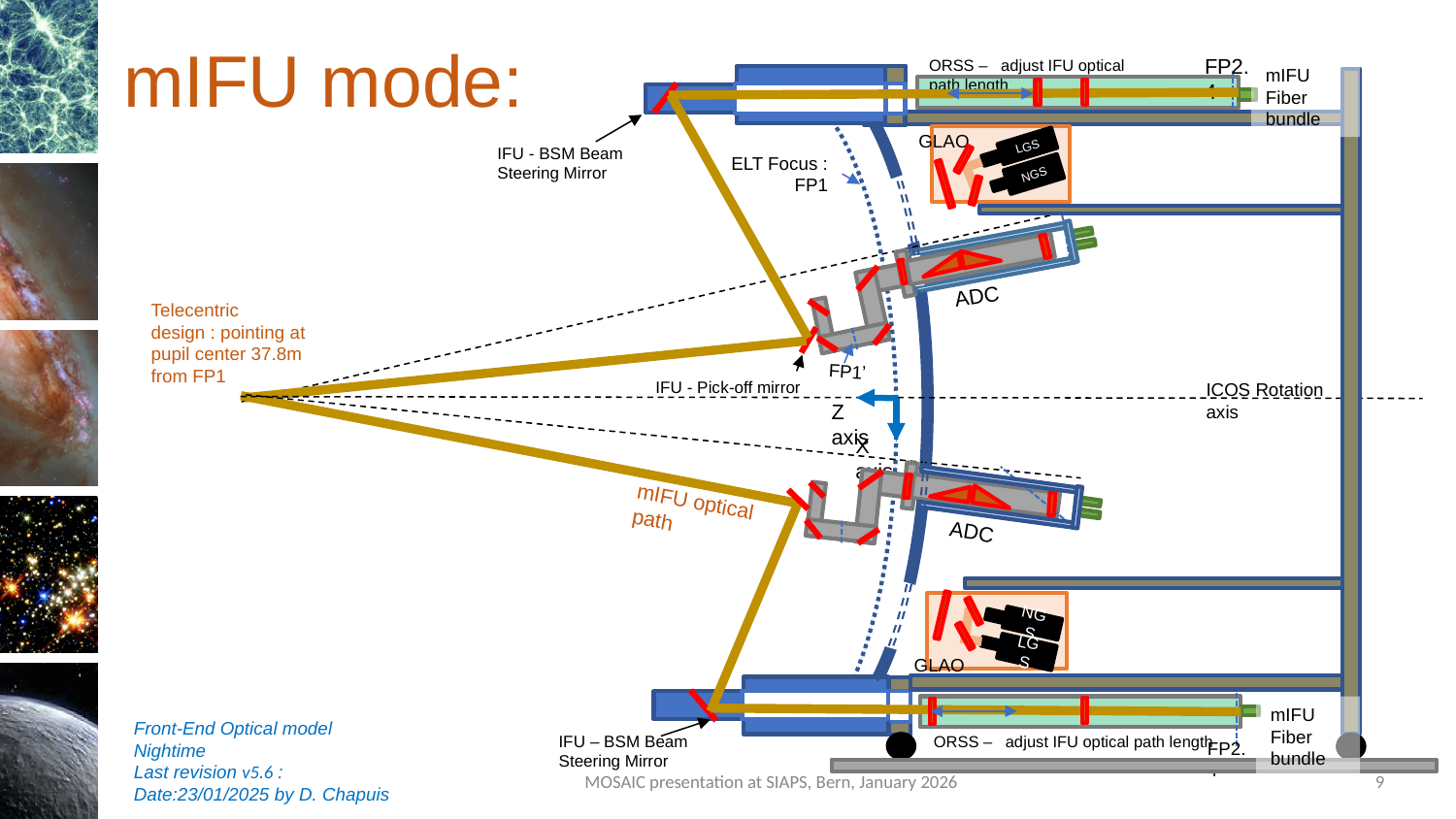

# mIFU mode:
FP2.4
ORSS –   adjust IFU optical path length
mIFU Fiber bundle

GLAO

IFU - BSM Beam Steering Mirror
LGS
ELT Focus : FP1

NGS

ADC

Telecentric design : pointing at pupil center 37.8m from FP1

FP1’
IFU - Pick-off mirror
ICOS Rotation axis
Z axis
X axis

mIFU optical path

ADC

NGS

LGS
GLAO

mIFU Fiber bundle

Front-End Optical model
Nightime
Last revision v5.6 :
Date:23/01/2025 by D. Chapuis
IFU – BSM Beam Steering Mirror
ORSS –   adjust IFU optical path length
FP2.4

MOSAIC presentation at SIAPS, Bern, January 2026
9